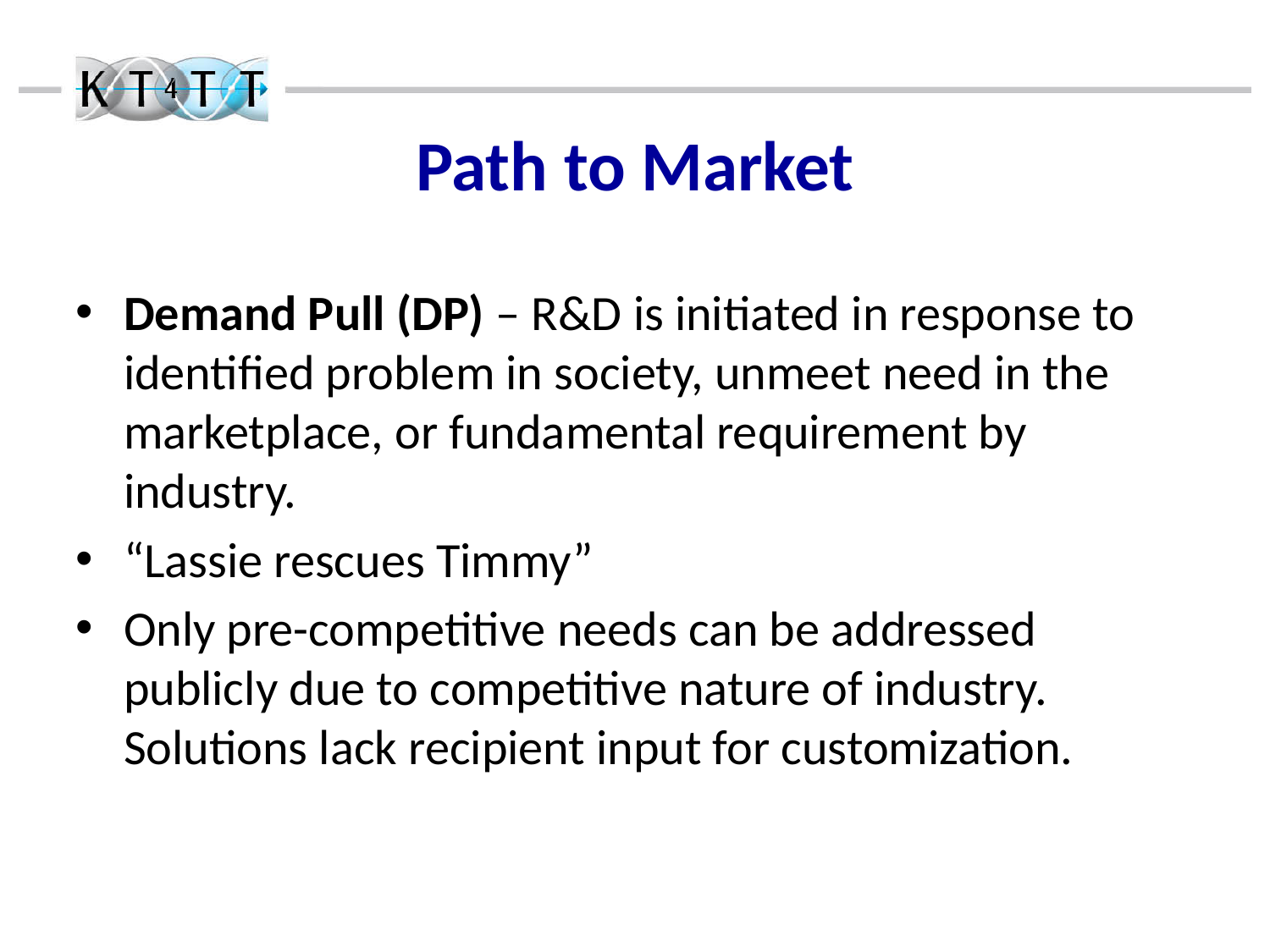

# Path to Market
Demand Pull (DP) – R&D is initiated in response to identified problem in society, unmeet need in the marketplace, or fundamental requirement by industry.
“Lassie rescues Timmy”
Only pre-competitive needs can be addressed publicly due to competitive nature of industry.  Solutions lack recipient input for customization.